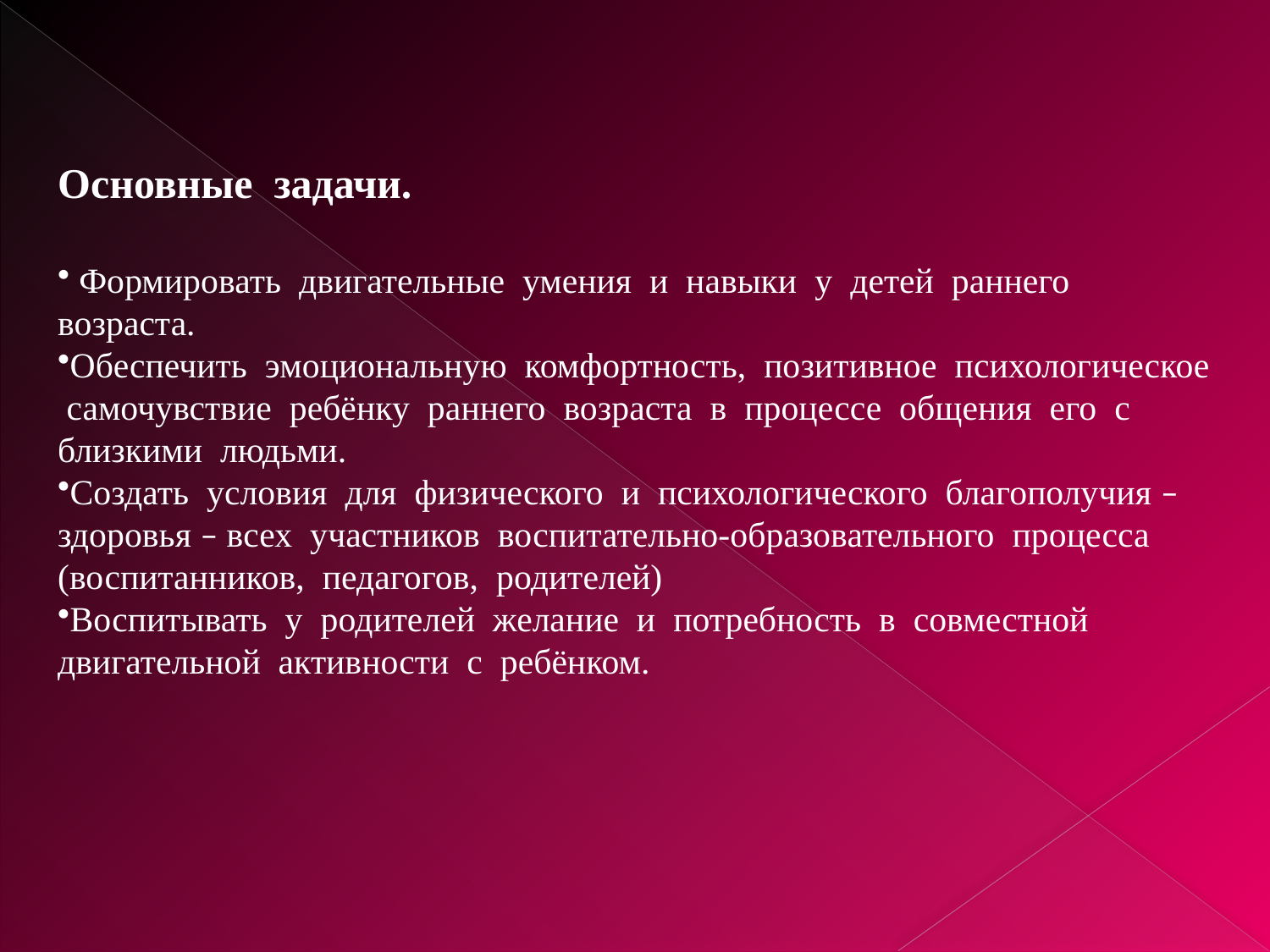

Основные  задачи.

 Формировать  двигательные  умения  и  навыки  у  детей  раннего  возраста.
Обеспечить  эмоциональную  комфортность,  позитивное  психологическое  самочувствие  ребёнку  раннего  возраста  в  процессе  общения  его  с  близкими  людьми.
Создать  условия  для  физического  и  психологического  благополучия – здоровья – всех  участников  воспитательно-образовательного  процесса  (воспитанников,  педагогов,  родителей)
Воспитывать  у  родителей  желание  и  потребность  в  совместной  двигательной  активности  с  ребёнком.